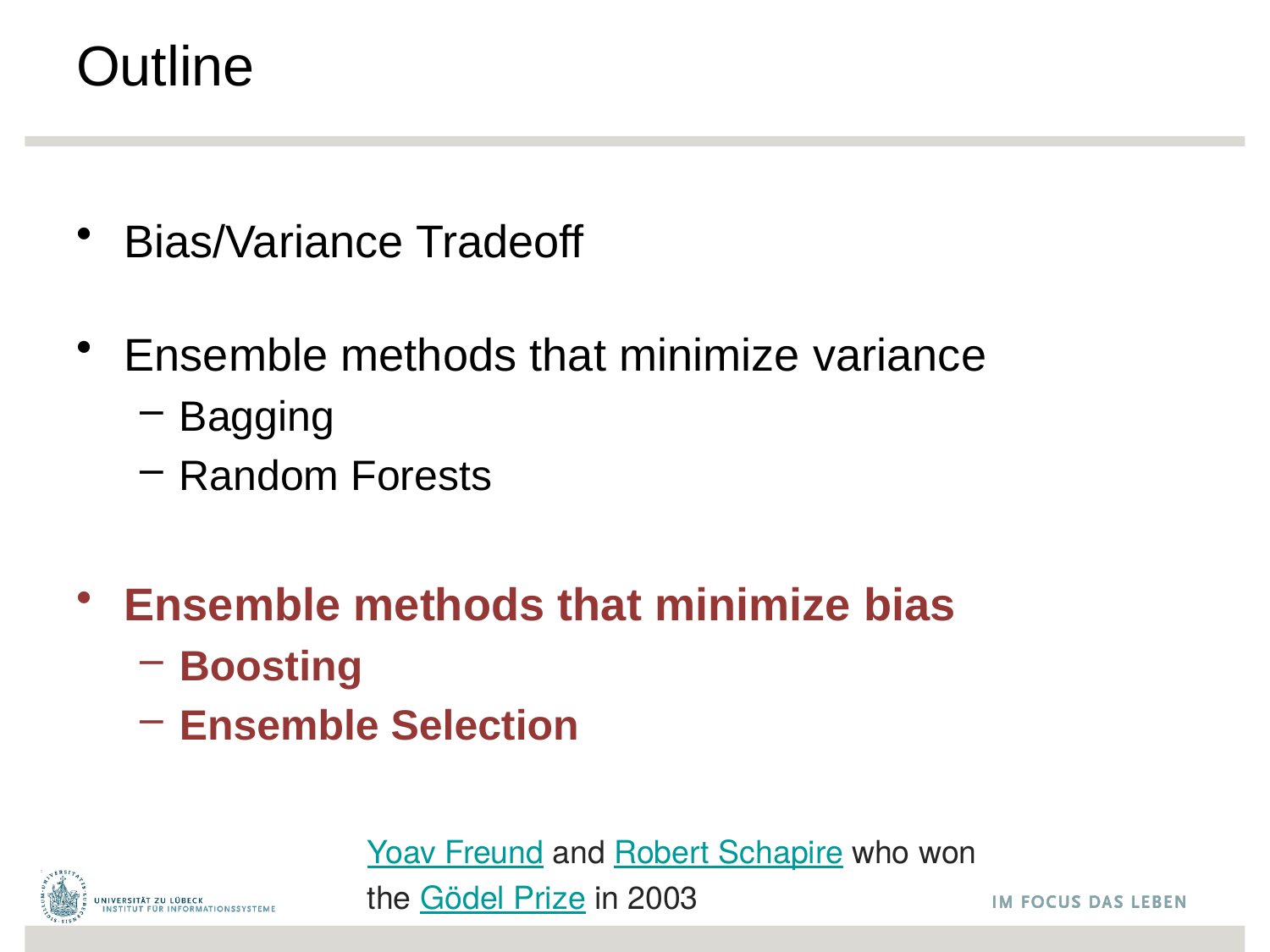

# Outline
Bias/Variance Tradeoff

Ensemble methods that minimize variance
Bagging
Random Forests

Ensemble methods that minimize bias
Boosting
Ensemble Selection
Yoav Freund and Robert Schapire who won the Gödel Prize in 2003